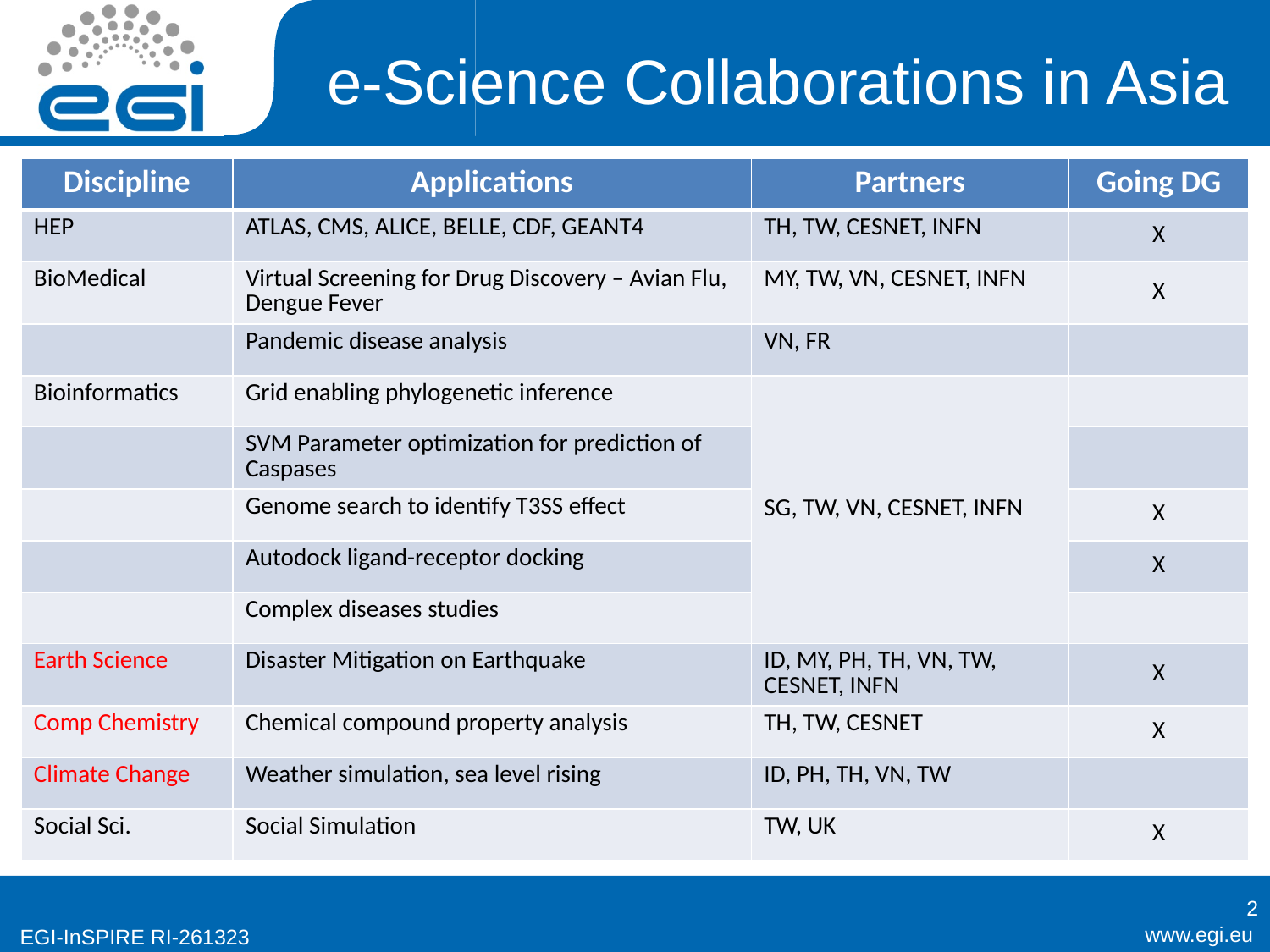

# e-Science Collaborations in Asia
| Discipline | Applications | Partners | Going DG |
| --- | --- | --- | --- |
| HEP | ATLAS, CMS, ALICE, BELLE, CDF, GEANT4 | TH, TW, CESNET, INFN | X |
| BioMedical | Virtual Screening for Drug Discovery – Avian Flu, Dengue Fever | MY, TW, VN, CESNET, INFN | X |
|  | Pandemic disease analysis | VN, FR |  |
| Bioinformatics | Grid enabling phylogenetic inference | SG, TW, VN, CESNET, INFN |  |
|  | SVM Parameter optimization for prediction of Caspases |  |  |
|  | Genome search to identify T3SS effect |  | X |
|  | Autodock ligand-receptor docking |  | X |
|  | Complex diseases studies |  |  |
| Earth Science | Disaster Mitigation on Earthquake | ID, MY, PH, TH, VN, TW, CESNET, INFN | X |
| Comp Chemistry | Chemical compound property analysis | TH, TW, CESNET | X |
| Climate Change | Weather simulation, sea level rising | ID, PH, TH, VN, TW |  |
| Social Sci. | Social Simulation | TW, UK | X |
2